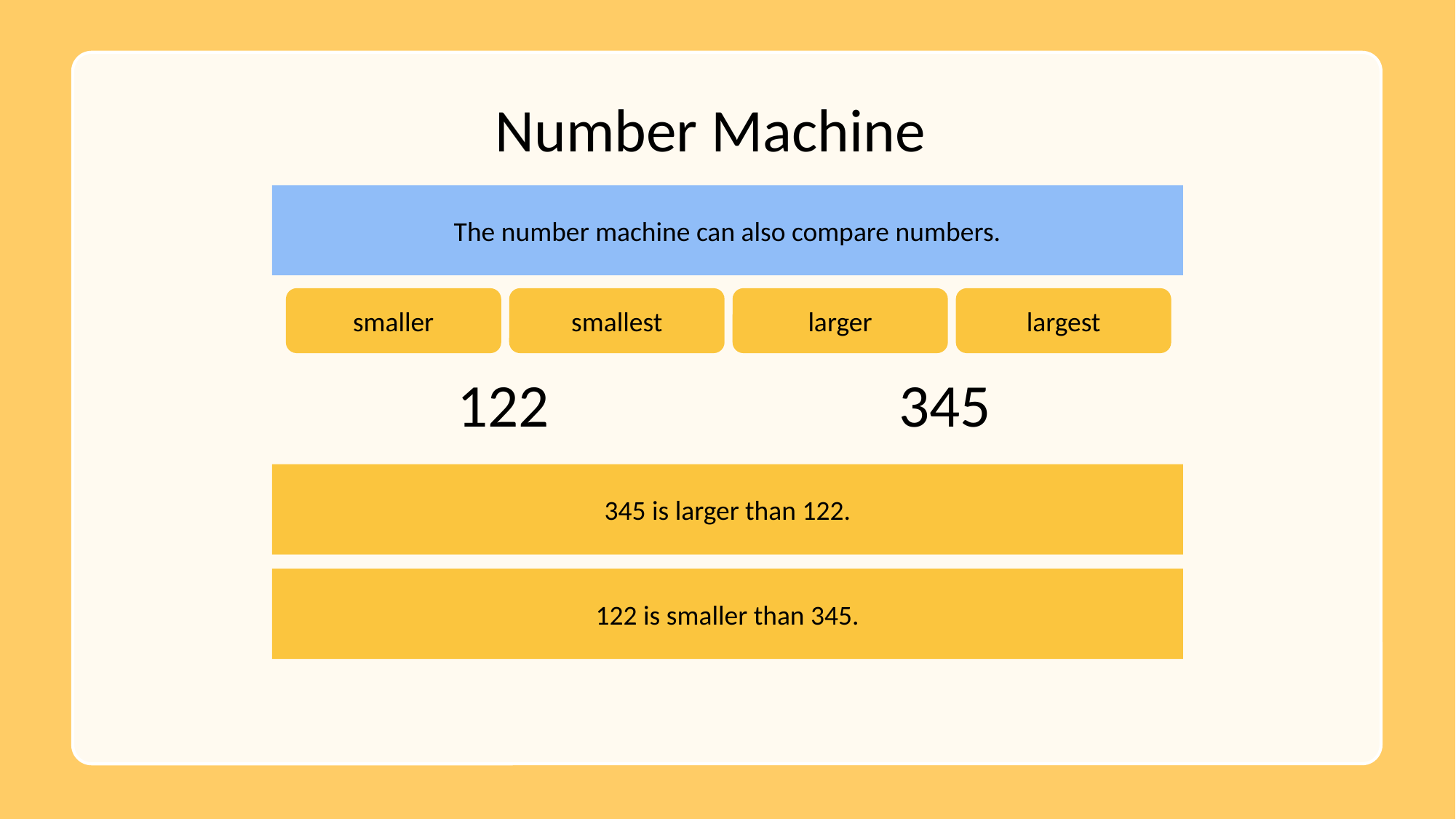

Number Machine
The number machine can also compare numbers.
smaller
smallest
larger
largest
345
122
345 is larger than 122.
122 is smaller than 345.